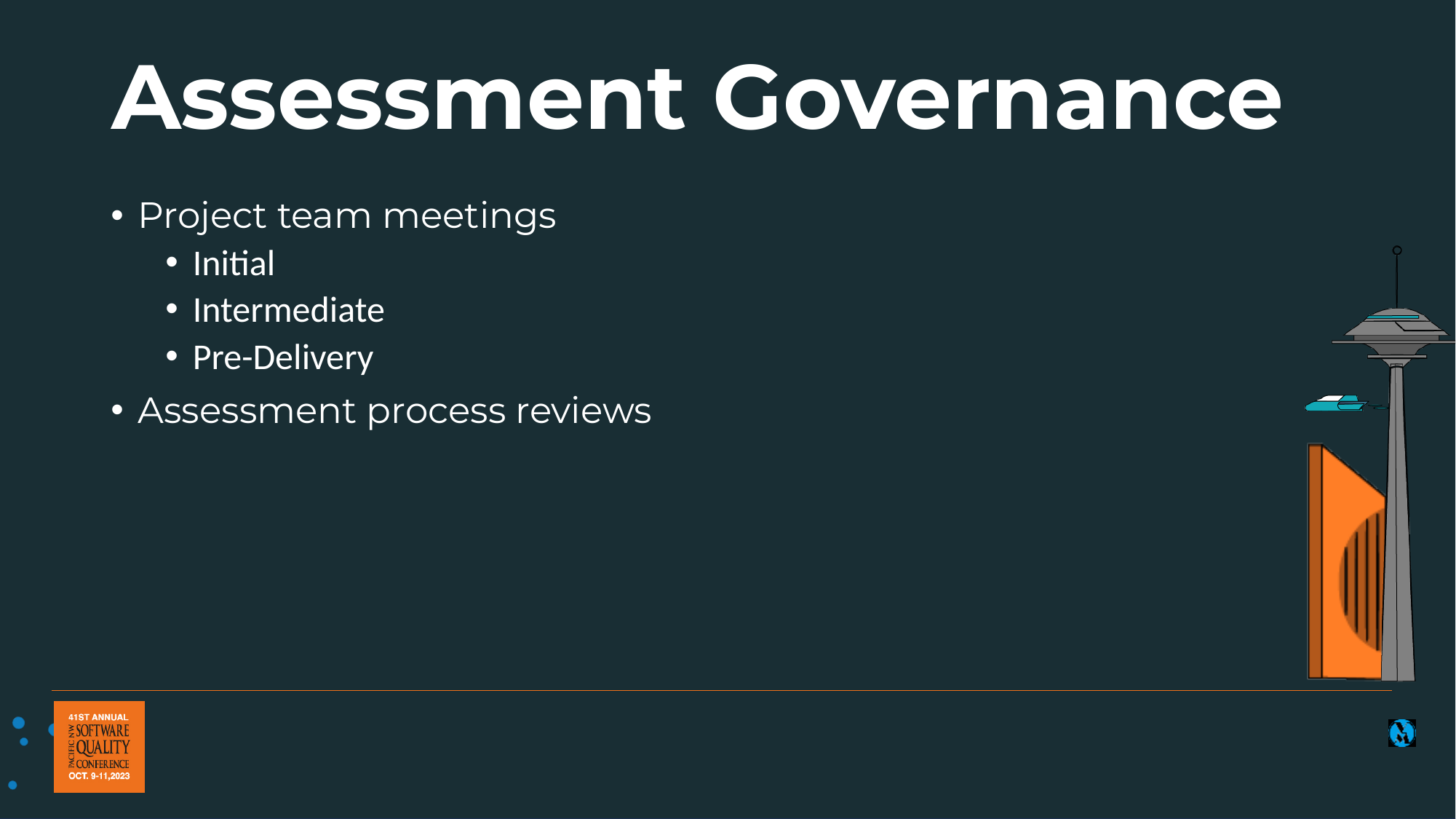

Assessment Governance
Project team meetings
Initial
Intermediate
Pre-Delivery
Assessment process reviews